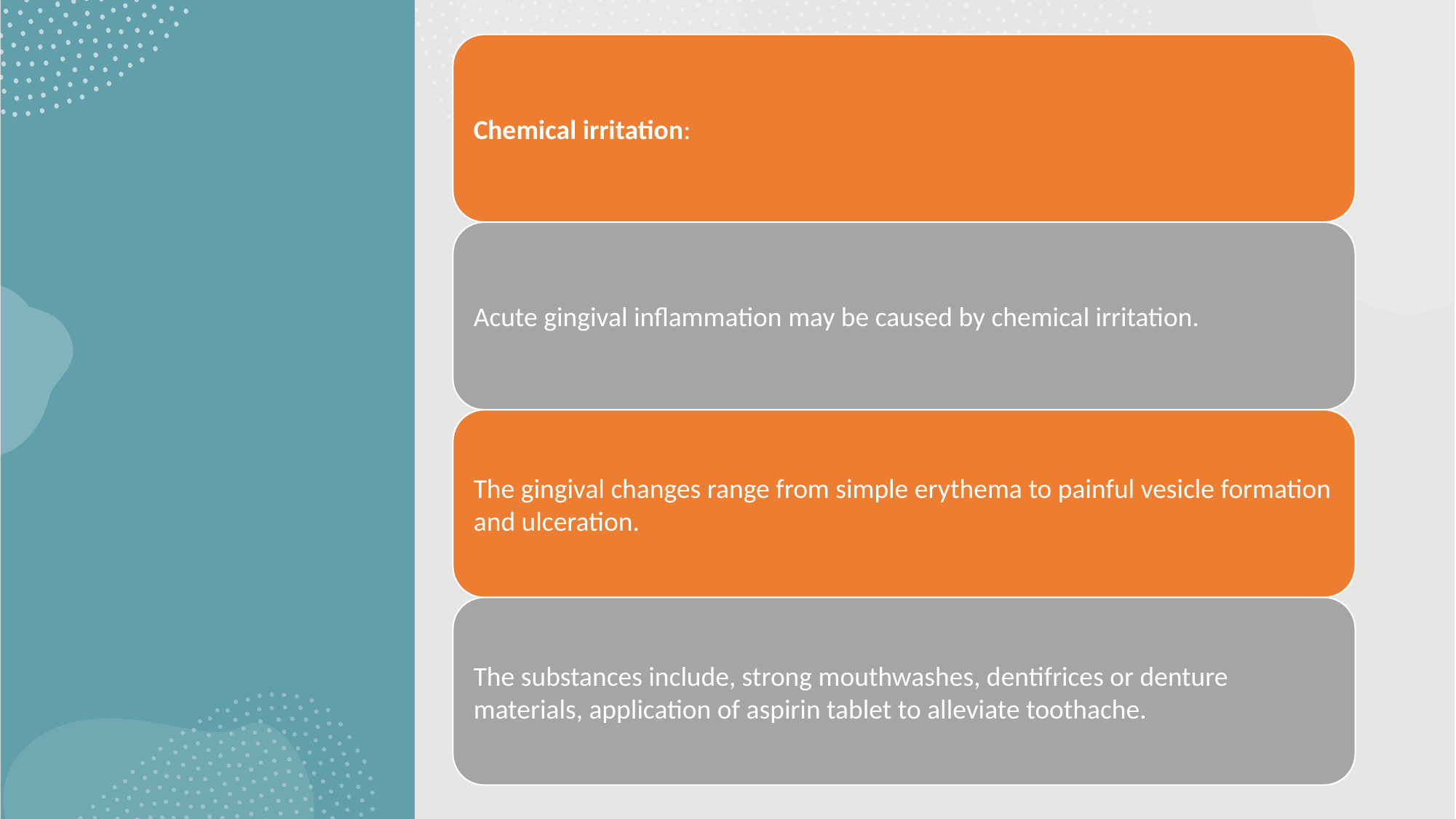

Chemical irritation:
Acute gingival inflammation may be caused by chemical irritation.
The gingival changes range from simple erythema to painful vesicle formation and ulceration.
The substances include, strong mouthwashes, dentifrices or denture materials, application of aspirin tablet to alleviate toothache.
#